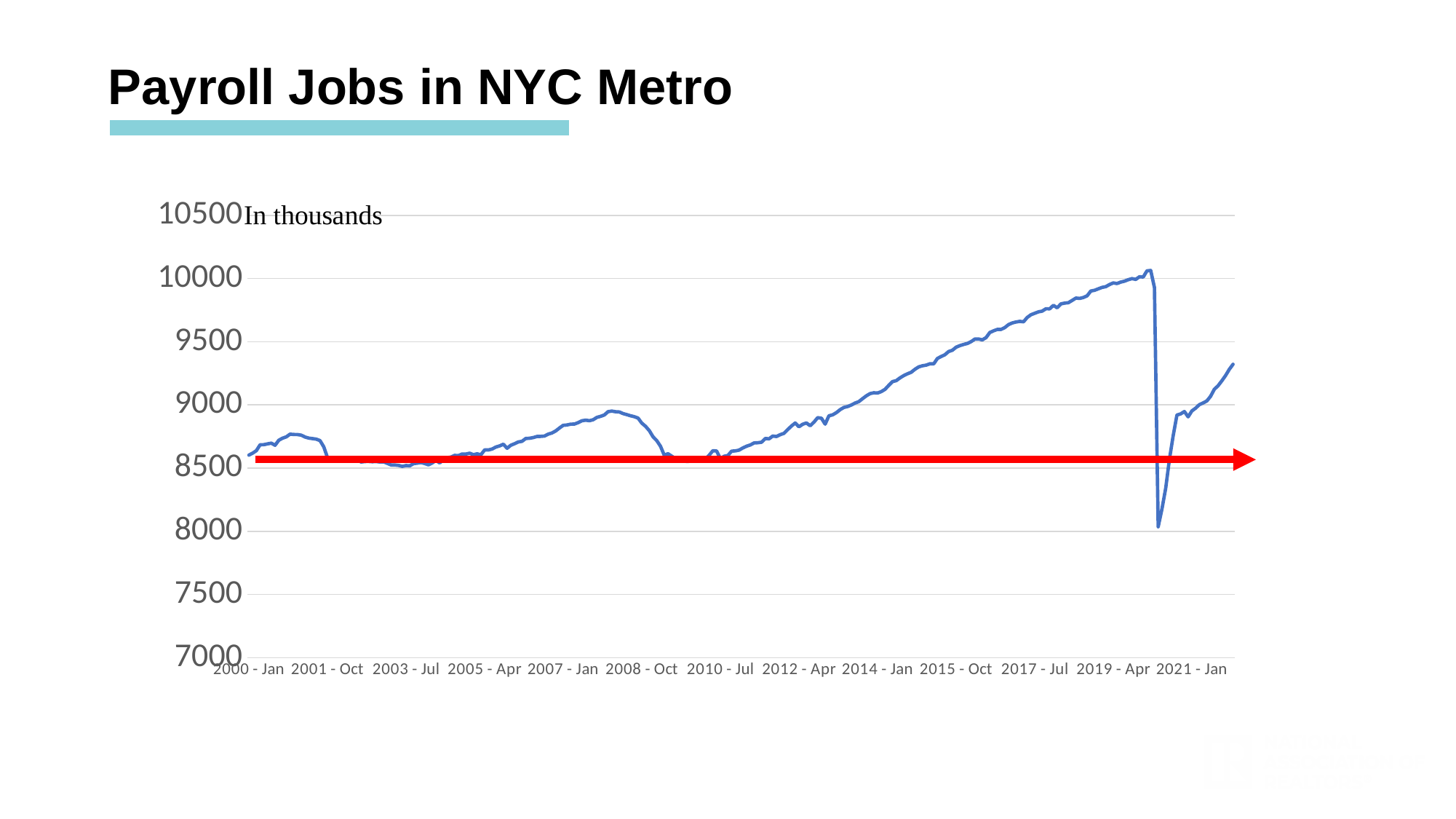

Payroll Jobs in NYC Metro

### Chart

| Category | Series 1 |
|---|---|
| 2000 - Jan | 8602.7 |
| 2000 - Feb | 8618.1 |
| 2000 - Mar | 8638.0 |
| 2000 - Apr | 8684.3 |
| 2000 - May | 8685.1 |
| 2000 - Jun | 8691.8 |
| 2000 - Jul | 8697.0 |
| 2000 - Aug | 8680.5 |
| 2000 - Sep | 8720.2 |
| 2000 - Oct | 8736.6 |
| 2000 - Nov | 8746.8 |
| 2000 - Dec | 8768.3 |
| 2001 - Jan | 8765.8 |
| 2001 - Feb | 8765.1 |
| 2001 - Mar | 8760.3 |
| 2001 - Apr | 8745.8 |
| 2001 - May | 8737.2 |
| 2001 - Jun | 8733.3 |
| 2001 - Jul | 8729.1 |
| 2001 - Aug | 8717.4 |
| 2001 - Sep | 8668.5 |
| 2001 - Oct | 8583.0 |
| 2001 - Nov | 8579.0 |
| 2001 - Dec | 8569.8 |
| 2002 - Jan | 8562.8 |
| 2002 - Feb | 8574.4 |
| 2002 - Mar | 8574.8 |
| 2002 - Apr | 8572.4 |
| 2002 - May | 8574.3 |
| 2002 - Jun | 8563.6 |
| 2002 - Jul | 8547.7 |
| 2002 - Aug | 8551.9 |
| 2002 - Sep | 8552.7 |
| 2002 - Oct | 8550.2 |
| 2002 - Nov | 8551.9 |
| 2002 - Dec | 8548.1 |
| 2003 - Jan | 8549.1 |
| 2003 - Feb | 8537.1 |
| 2003 - Mar | 8524.7 |
| 2003 - Apr | 8524.2 |
| 2003 - May | 8521.1 |
| 2003 - Jun | 8513.7 |
| 2003 - Jul | 8520.0 |
| 2003 - Aug | 8518.1 |
| 2003 - Sep | 8535.3 |
| 2003 - Oct | 8538.8 |
| 2003 - Nov | 8543.8 |
| 2003 - Dec | 8536.0 |
| 2004 - Jan | 8525.5 |
| 2004 - Feb | 8540.3 |
| 2004 - Mar | 8561.4 |
| 2004 - Apr | 8540.8 |
| 2004 - May | 8566.9 |
| 2004 - Jun | 8582.9 |
| 2004 - Jul | 8586.8 |
| 2004 - Aug | 8600.6 |
| 2004 - Sep | 8598.5 |
| 2004 - Oct | 8611.3 |
| 2004 - Nov | 8610.6 |
| 2004 - Dec | 8617.9 |
| 2005 - Jan | 8605.5 |
| 2005 - Feb | 8613.1 |
| 2005 - Mar | 8605.0 |
| 2005 - Apr | 8643.4 |
| 2005 - May | 8643.5 |
| 2005 - Jun | 8650.7 |
| 2005 - Jul | 8666.6 |
| 2005 - Aug | 8675.3 |
| 2005 - Sep | 8689.0 |
| 2005 - Oct | 8656.6 |
| 2005 - Nov | 8680.8 |
| 2005 - Dec | 8692.7 |
| 2006 - Jan | 8706.7 |
| 2006 - Feb | 8711.9 |
| 2006 - Mar | 8734.3 |
| 2006 - Apr | 8735.9 |
| 2006 - May | 8741.3 |
| 2006 - Jun | 8750.2 |
| 2006 - Jul | 8750.7 |
| 2006 - Aug | 8753.3 |
| 2006 - Sep | 8768.6 |
| 2006 - Oct | 8777.7 |
| 2006 - Nov | 8794.2 |
| 2006 - Dec | 8817.3 |
| 2007 - Jan | 8838.2 |
| 2007 - Feb | 8841.0 |
| 2007 - Mar | 8847.4 |
| 2007 - Apr | 8848.2 |
| 2007 - May | 8859.8 |
| 2007 - Jun | 8874.3 |
| 2007 - Jul | 8879.0 |
| 2007 - Aug | 8874.6 |
| 2007 - Sep | 8882.5 |
| 2007 - Oct | 8901.1 |
| 2007 - Nov | 8909.3 |
| 2007 - Dec | 8920.2 |
| 2008 - Jan | 8946.3 |
| 2008 - Feb | 8951.0 |
| 2008 - Mar | 8945.7 |
| 2008 - Apr | 8944.1 |
| 2008 - May | 8931.0 |
| 2008 - Jun | 8923.0 |
| 2008 - Jul | 8913.7 |
| 2008 - Aug | 8906.5 |
| 2008 - Sep | 8895.9 |
| 2008 - Oct | 8855.5 |
| 2008 - Nov | 8830.3 |
| 2008 - Dec | 8796.3 |
| 2009 - Jan | 8747.9 |
| 2009 - Feb | 8716.7 |
| 2009 - Mar | 8672.5 |
| 2009 - Apr | 8601.9 |
| 2009 - May | 8613.8 |
| 2009 - Jun | 8593.8 |
| 2009 - Jul | 8576.4 |
| 2009 - Aug | 8578.9 |
| 2009 - Sep | 8558.2 |
| 2009 - Oct | 8552.5 |
| 2009 - Nov | 8554.1 |
| 2009 - Dec | 8560.9 |
| 2010 - Jan | 8559.0 |
| 2010 - Feb | 8555.4 |
| 2010 - Mar | 8573.1 |
| 2010 - Apr | 8601.5 |
| 2010 - May | 8637.7 |
| 2010 - Jun | 8634.8 |
| 2010 - Jul | 8574.7 |
| 2010 - Aug | 8593.3 |
| 2010 - Sep | 8599.9 |
| 2010 - Oct | 8633.8 |
| 2010 - Nov | 8636.1 |
| 2010 - Dec | 8642.0 |
| 2011 - Jan | 8659.5 |
| 2011 - Feb | 8672.8 |
| 2011 - Mar | 8682.8 |
| 2011 - Apr | 8698.9 |
| 2011 - May | 8700.5 |
| 2011 - Jun | 8704.5 |
| 2011 - Jul | 8734.1 |
| 2011 - Aug | 8731.4 |
| 2011 - Sep | 8753.4 |
| 2011 - Oct | 8750.0 |
| 2011 - Nov | 8764.4 |
| 2011 - Dec | 8774.8 |
| 2012 - Jan | 8804.8 |
| 2012 - Feb | 8832.8 |
| 2012 - Mar | 8856.8 |
| 2012 - Apr | 8826.7 |
| 2012 - May | 8846.9 |
| 2012 - Jun | 8857.1 |
| 2012 - Jul | 8835.0 |
| 2012 - Aug | 8863.6 |
| 2012 - Sep | 8898.8 |
| 2012 - Oct | 8894.4 |
| 2012 - Nov | 8847.6 |
| 2012 - Dec | 8913.3 |
| 2013 - Jan | 8921.4 |
| 2013 - Feb | 8938.5 |
| 2013 - Mar | 8962.0 |
| 2013 - Apr | 8979.7 |
| 2013 - May | 8987.0 |
| 2013 - Jun | 8999.3 |
| 2013 - Jul | 9014.5 |
| 2013 - Aug | 9025.7 |
| 2013 - Sep | 9049.0 |
| 2013 - Oct | 9071.3 |
| 2013 - Nov | 9088.8 |
| 2013 - Dec | 9095.6 |
| 2014 - Jan | 9093.8 |
| 2014 - Feb | 9105.0 |
| 2014 - Mar | 9122.9 |
| 2014 - Apr | 9154.6 |
| 2014 - May | 9184.3 |
| 2014 - Jun | 9191.6 |
| 2014 - Jul | 9213.5 |
| 2014 - Aug | 9231.8 |
| 2014 - Sep | 9246.0 |
| 2014 - Oct | 9258.1 |
| 2014 - Nov | 9281.8 |
| 2014 - Dec | 9300.6 |
| 2015 - Jan | 9309.2 |
| 2015 - Feb | 9314.3 |
| 2015 - Mar | 9325.2 |
| 2015 - Apr | 9324.6 |
| 2015 - May | 9367.6 |
| 2015 - Jun | 9382.5 |
| 2015 - Jul | 9396.7 |
| 2015 - Aug | 9421.9 |
| 2015 - Sep | 9432.3 |
| 2015 - Oct | 9456.3 |
| 2015 - Nov | 9468.9 |
| 2015 - Dec | 9478.1 |
| 2016 - Jan | 9485.8 |
| 2016 - Feb | 9500.6 |
| 2016 - Mar | 9520.9 |
| 2016 - Apr | 9521.5 |
| 2016 - May | 9514.8 |
| 2016 - Jun | 9532.5 |
| 2016 - Jul | 9572.8 |
| 2016 - Aug | 9586.3 |
| 2016 - Sep | 9597.3 |
| 2016 - Oct | 9597.3 |
| 2016 - Nov | 9611.6 |
| 2016 - Dec | 9635.4 |
| 2017 - Jan | 9648.5 |
| 2017 - Feb | 9656.0 |
| 2017 - Mar | 9661.1 |
| 2017 - Apr | 9657.5 |
| 2017 - May | 9692.0 |
| 2017 - Jun | 9713.4 |
| 2017 - Jul | 9725.0 |
| 2017 - Aug | 9736.3 |
| 2017 - Sep | 9742.1 |
| 2017 - Oct | 9760.7 |
| 2017 - Nov | 9760.5 |
| 2017 - Dec | 9787.8 |
| 2018 - Jan | 9768.3 |
| 2018 - Feb | 9799.3 |
| 2018 - Mar | 9805.7 |
| 2018 - Apr | 9808.6 |
| 2018 - May | 9826.7 |
| 2018 - Jun | 9845.4 |
| 2018 - Jul | 9842.7 |
| 2018 - Aug | 9849.8 |
| 2018 - Sep | 9863.2 |
| 2018 - Oct | 9901.3 |
| 2018 - Nov | 9907.0 |
| 2018 - Dec | 9918.7 |
| 2019 - Jan | 9929.7 |
| 2019 - Feb | 9936.0 |
| 2019 - Mar | 9952.6 |
| 2019 - Apr | 9965.2 |
| 2019 - May | 9960.5 |
| 2019 - Jun | 9971.8 |
| 2019 - Jul | 9979.0 |
| 2019 - Aug | 9990.8 |
| 2019 - Sep | 9999.0 |
| 2019 - Oct | 9993.1 |
| 2019 - Nov | 10014.1 |
| 2019 - Dec | 10011.9 |
| 2020 - Jan | 10060.6 |
| 2020 - Feb | 10063.7 |
| 2020 - Mar | 9928.8 |
| 2020 - Apr | 8035.7 |
| 2020 - May | 8174.9 |
| 2020 - Jun | 8340.9 |
| 2020 - Jul | 8570.4 |
| 2020 - Aug | 8756.1 |
| 2020 - Sep | 8919.6 |
| 2020 - Oct | 8928.7 |
| 2020 - Nov | 8947.3 |
| 2020 - Dec | 8905.4 |
| 2021 - Jan | 8952.4 |
| 2021 - Feb | 8974.0 |
| 2021 - Mar | 9001.9 |
| 2021 - Apr | 9015.0 |
| 2021 - May | 9031.2 |
| 2021 - Jun | 9067.4 |
| 2021 - Jul | 9123.3 |
| 2021 - Aug | 9151.2 |
| 2021 - Sep | 9190.2 |
| 2021 - Oct | 9232.1 |
| 2021 - Nov | 9281.1 |
| 2021 - Dec | 9321.3 |